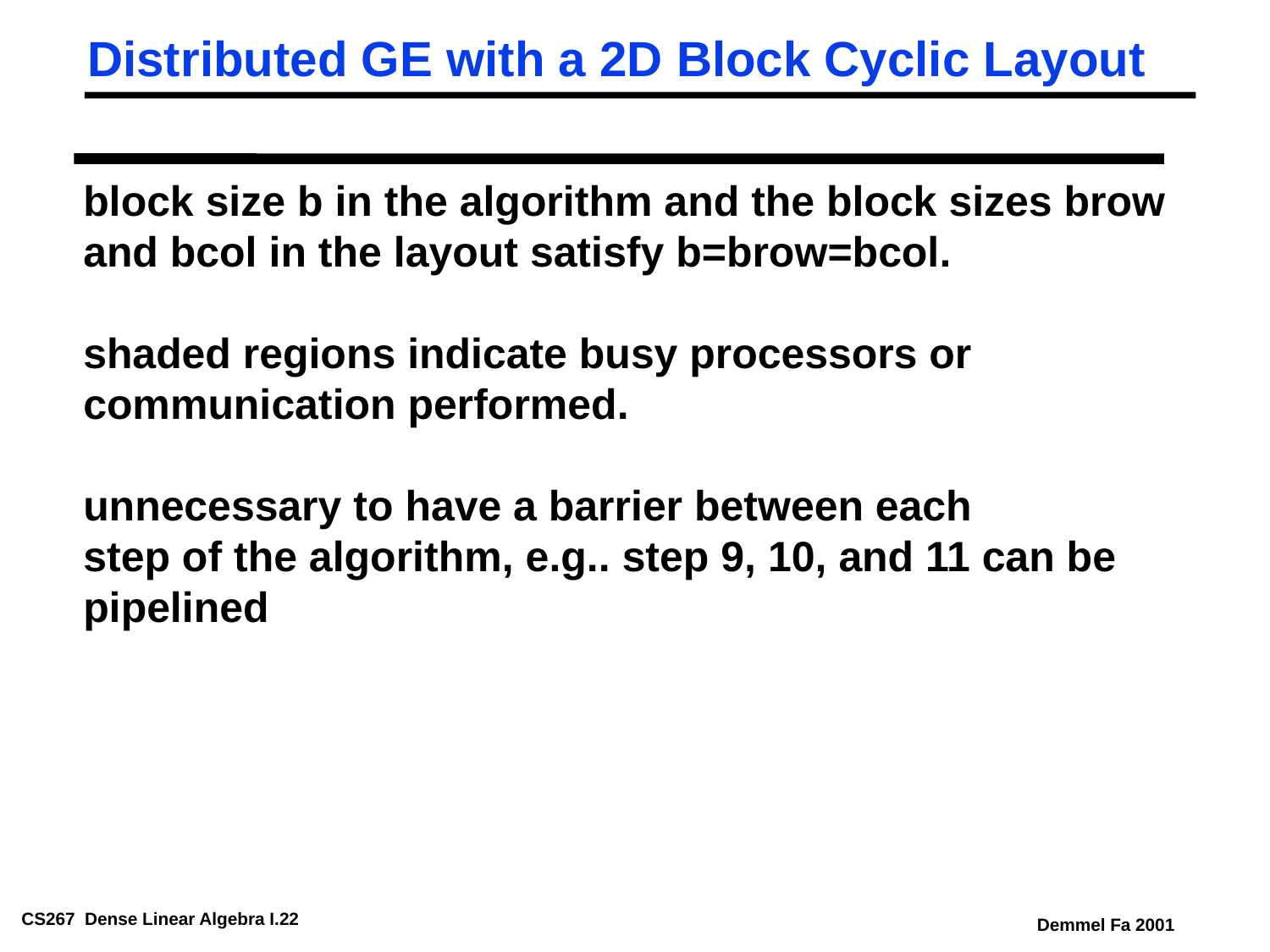

Distributed GE with a 2D Block Cyclic Layout

block size b in the algorithm and the block sizes brow
and bcol in the layout satisfy b=brow=bcol.

shaded regions indicate busy processors or
communication performed.

unnecessary to have a barrier between each
step of the algorithm, e.g.. step 9, 10, and 11 can be
pipelined